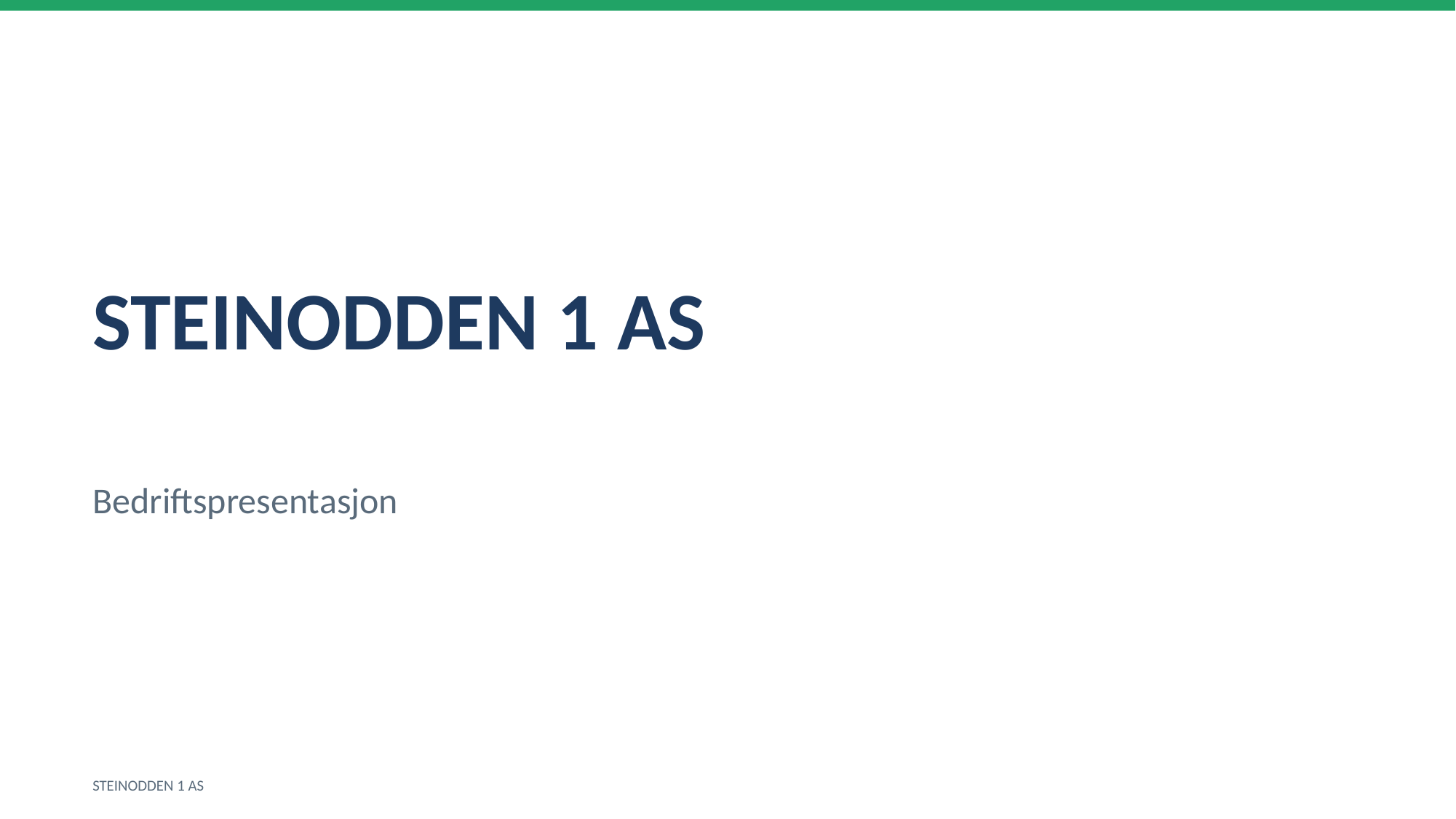

STEINODDEN 1 AS
Bedriftspresentasjon
STEINODDEN 1 AS